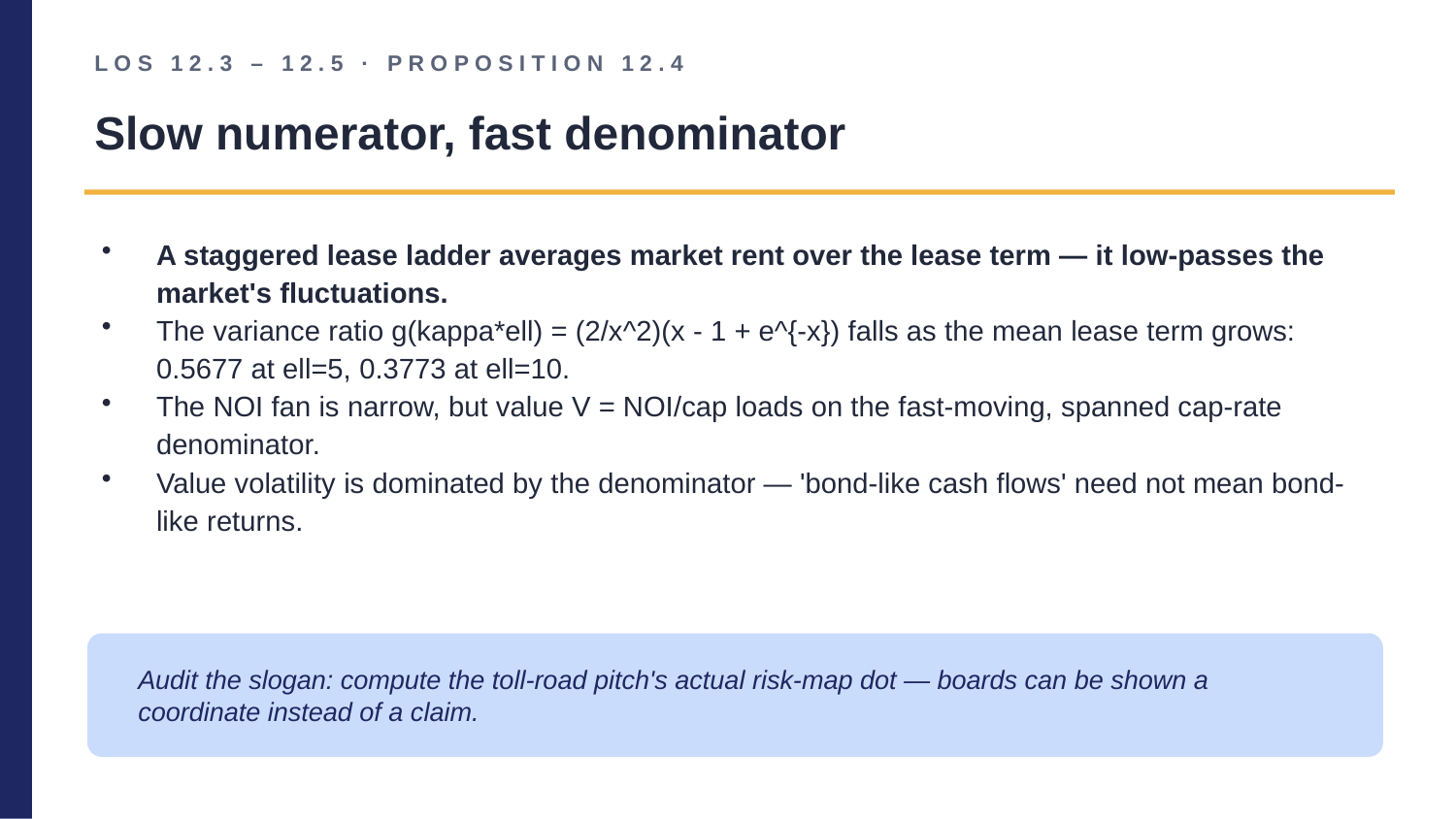

LOS 12.3 – 12.5 · PROPOSITION 12.4
Slow numerator, fast denominator

A staggered lease ladder averages market rent over the lease term — it low-passes the market's fluctuations.
The variance ratio g(kappa*ell) = (2/x^2)(x - 1 + e^{-x}) falls as the mean lease term grows: 0.5677 at ell=5, 0.3773 at ell=10.
The NOI fan is narrow, but value V = NOI/cap loads on the fast-moving, spanned cap-rate denominator.
Value volatility is dominated by the denominator — 'bond-like cash flows' need not mean bond-like returns.

Audit the slogan: compute the toll-road pitch's actual risk-map dot — boards can be shown a coordinate instead of a claim.